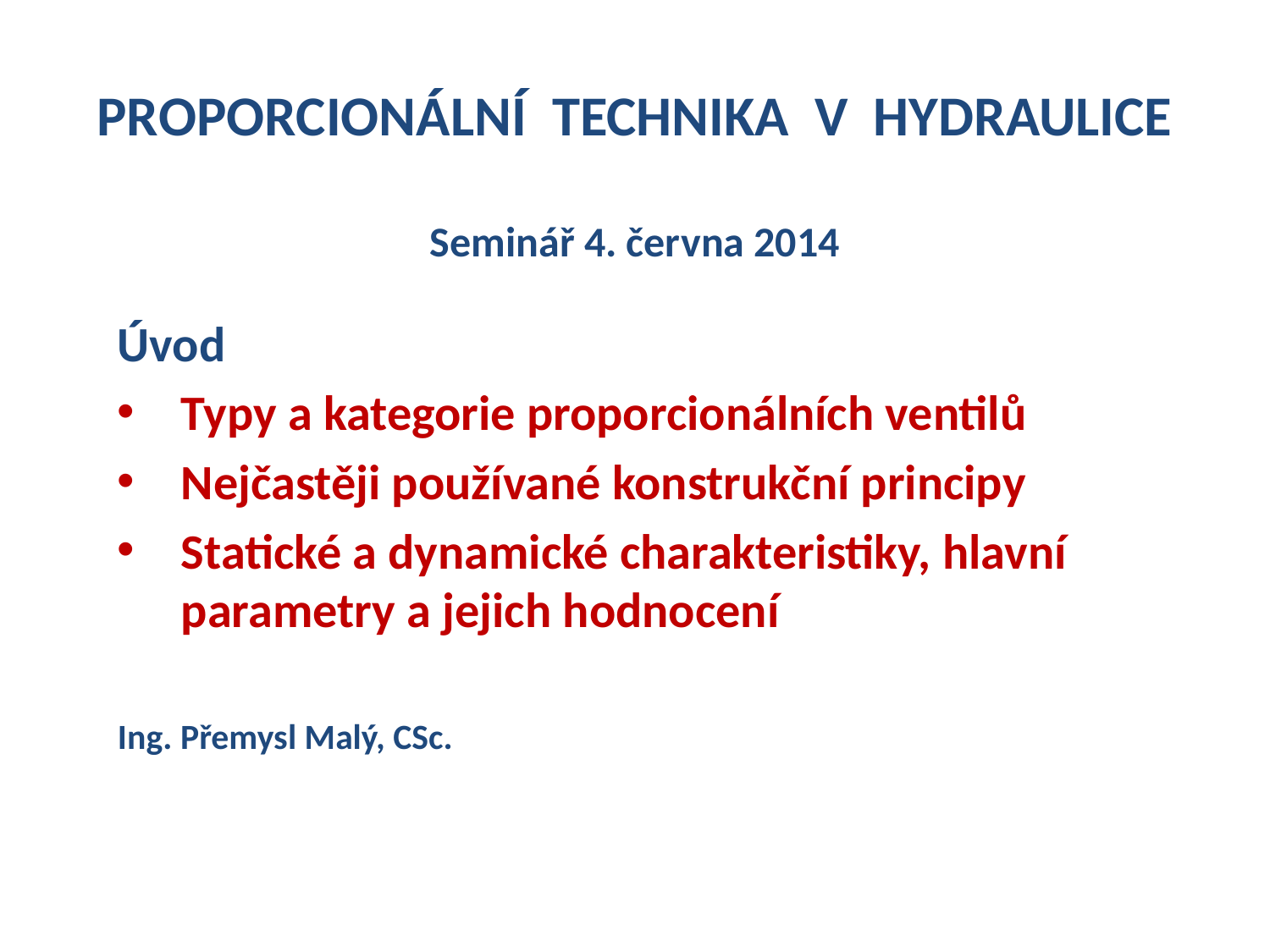

# PROPORCIONÁLNÍ  TECHNIKA  V  HYDRAULICE Seminář 4. června 2014
Úvod
Typy a kategorie proporcionálních ventilů
Nejčastěji používané konstrukční principy
Statické a dynamické charakteristiky, hlavní parametry a jejich hodnocení

Ing. Přemysl Malý, CSc.